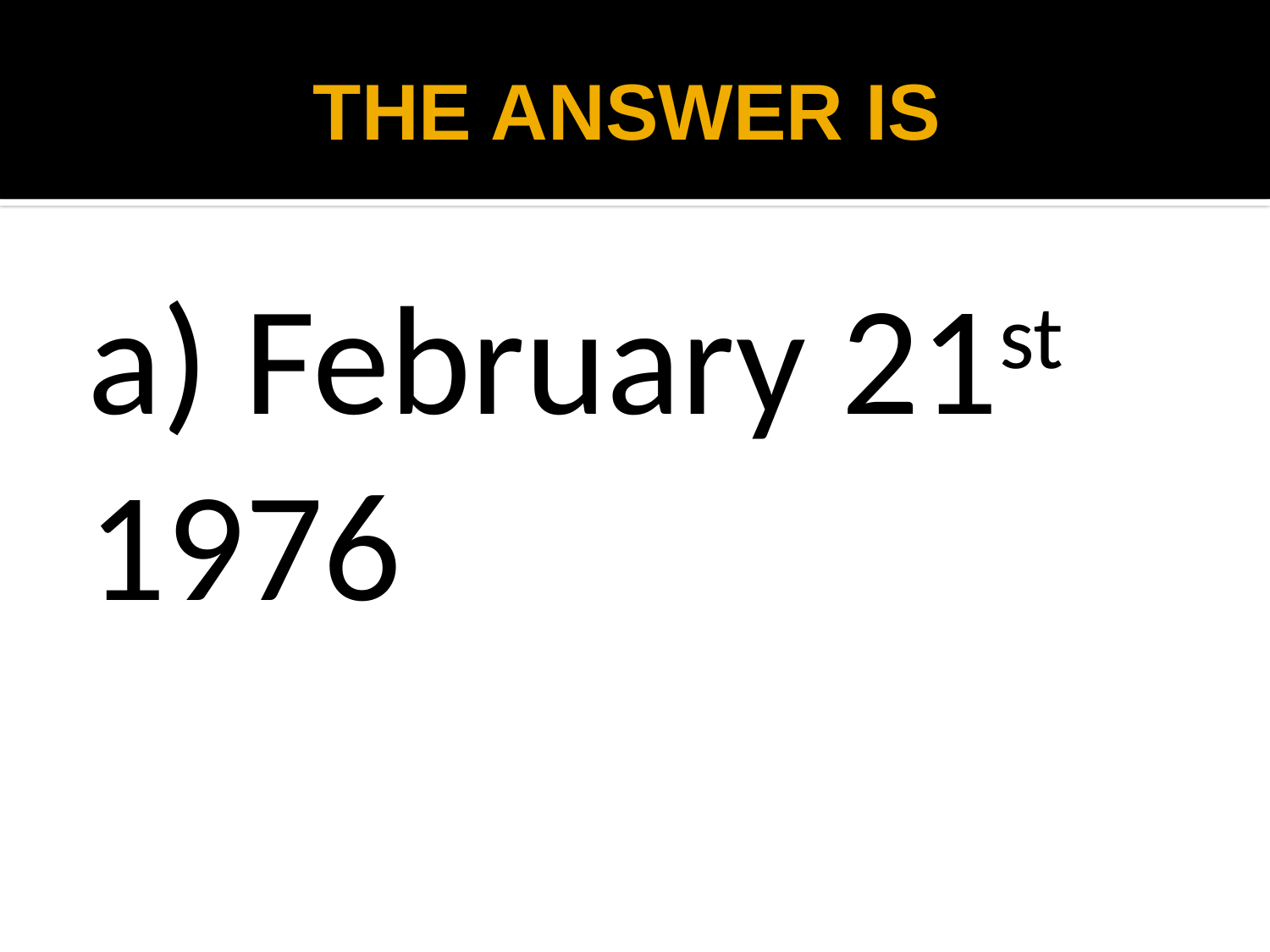

# THE ANSWER IS
a) February 21st 1976